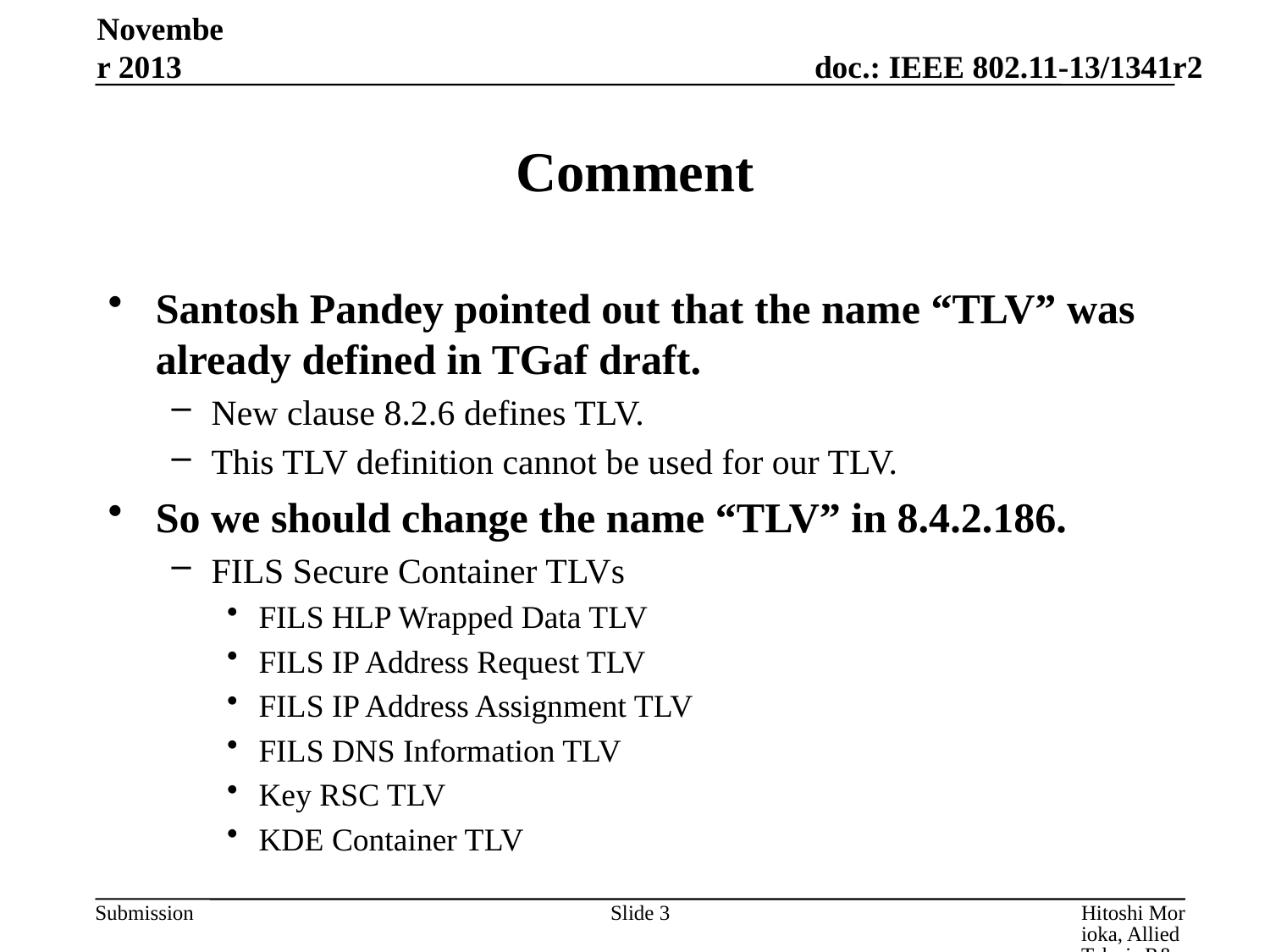

November 2013
# Comment
Santosh Pandey pointed out that the name “TLV” was already defined in TGaf draft.
New clause 8.2.6 defines TLV.
This TLV definition cannot be used for our TLV.
So we should change the name “TLV” in 8.4.2.186.
FILS Secure Container TLVs
FILS HLP Wrapped Data TLV
FILS IP Address Request TLV
FILS IP Address Assignment TLV
FILS DNS Information TLV
Key RSC TLV
KDE Container TLV
Slide 3
Hitoshi Morioka, Allied Telesis R&D Center